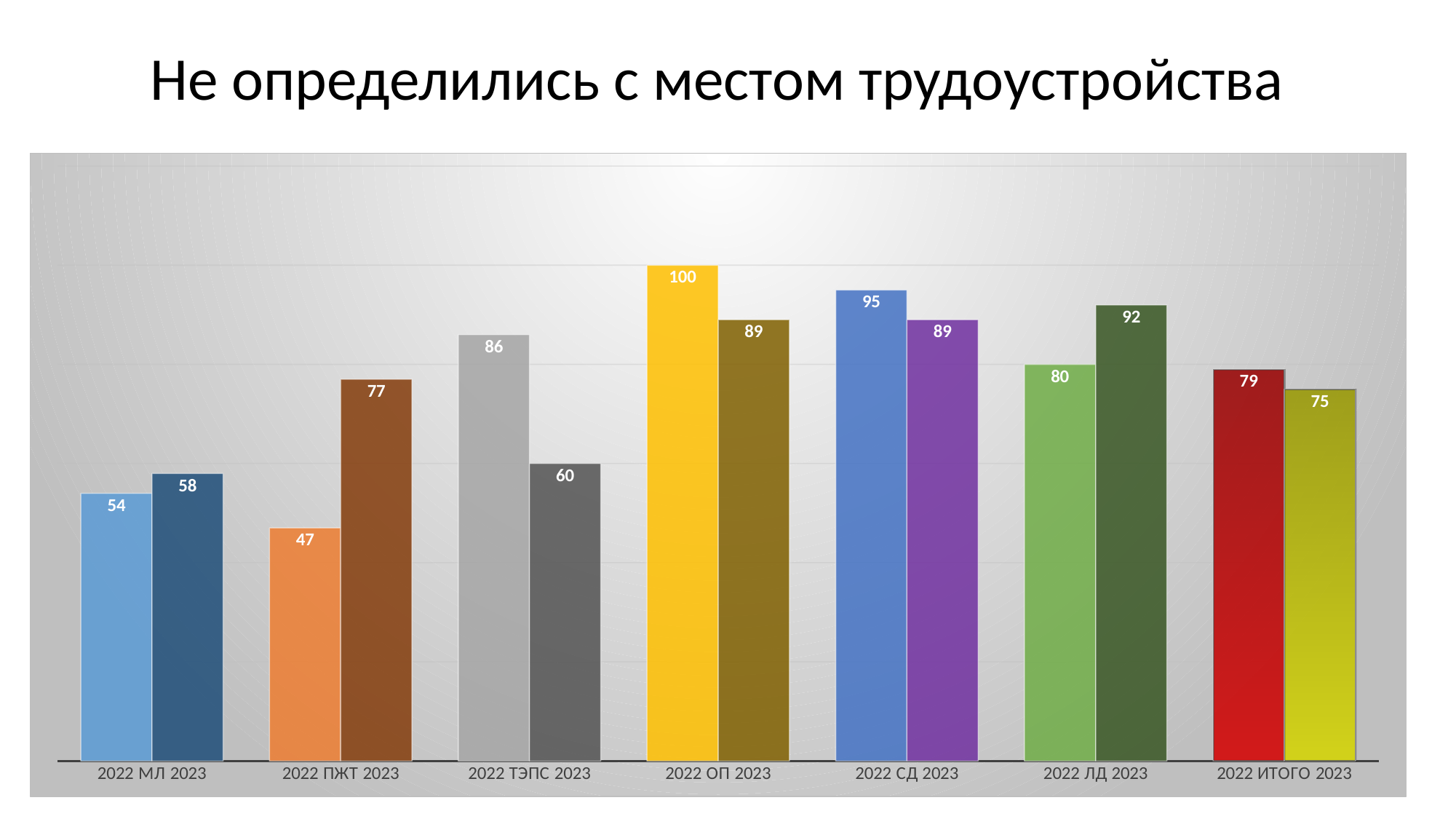

# Не определились с местом трудоустройства

### Chart

| Category | 2022 | 2023 |
|---|---|---|
| 2022 МЛ 2023 | 54.0 | 58.0 |
| 2022 ПЖТ 2023 | 47.0 | 77.0 |
| 2022 ТЭПС 2023 | 86.0 | 60.0 |
| 2022 ОП 2023 | 100.0 | 89.0 |
| 2022 СД 2023 | 95.0 | 89.0 |
| 2022 ЛД 2023 | 80.0 | 92.0 |
| 2022 ИТОГО 2023 | 79.0 | 75.0 |